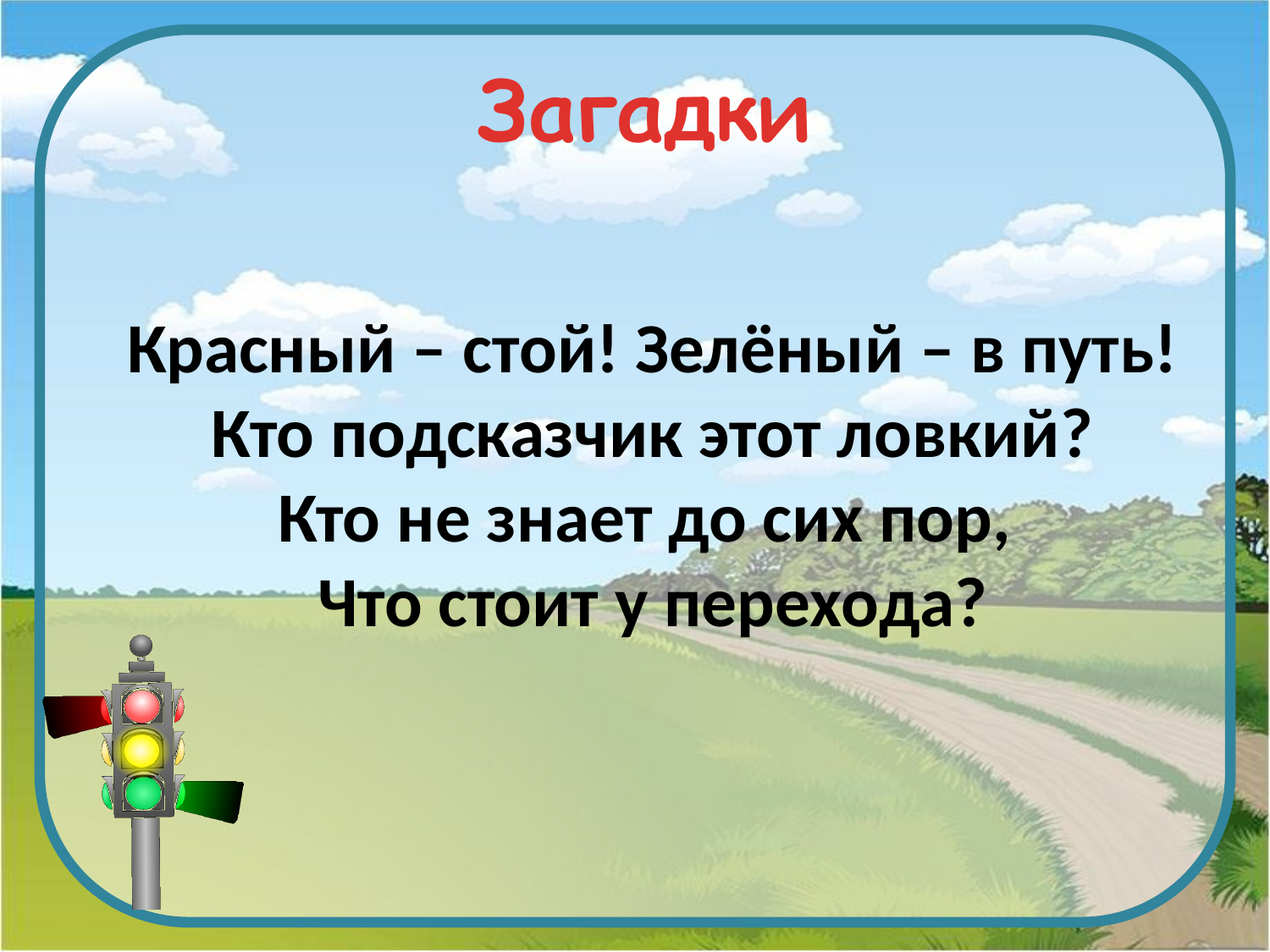

Загадки
Красный – стой! Зелёный – в путь!
Кто подсказчик этот ловкий?
Кто не знает до сих пор,
Что стоит у перехода?